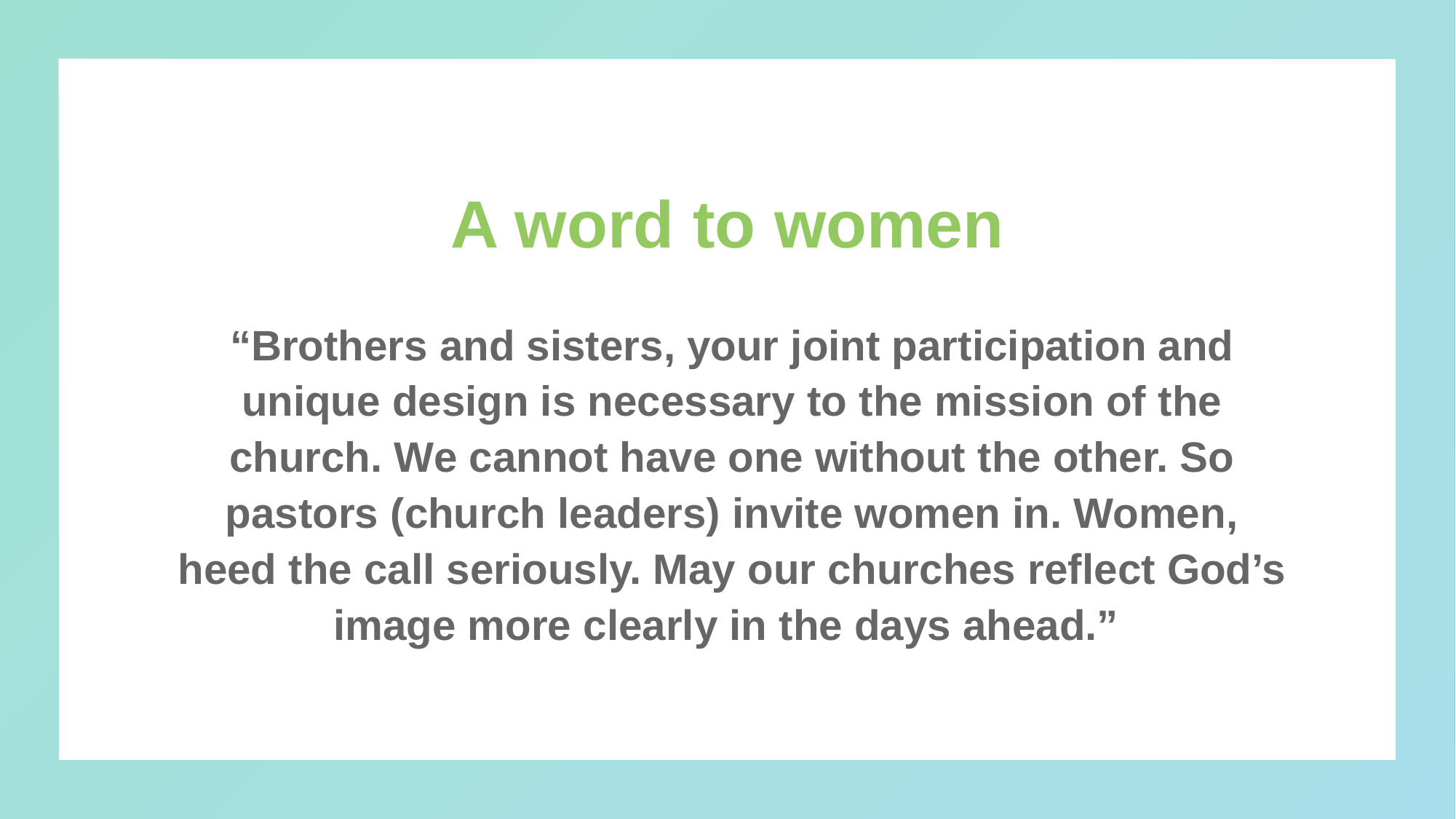

# A word to women
“Brothers and sisters, your joint participation and unique design is necessary to the mission of the church. We cannot have one without the other. So pastors (church leaders) invite women in. Women, heed the call seriously. May our churches reflect God’s image more clearly in the days ahead.”